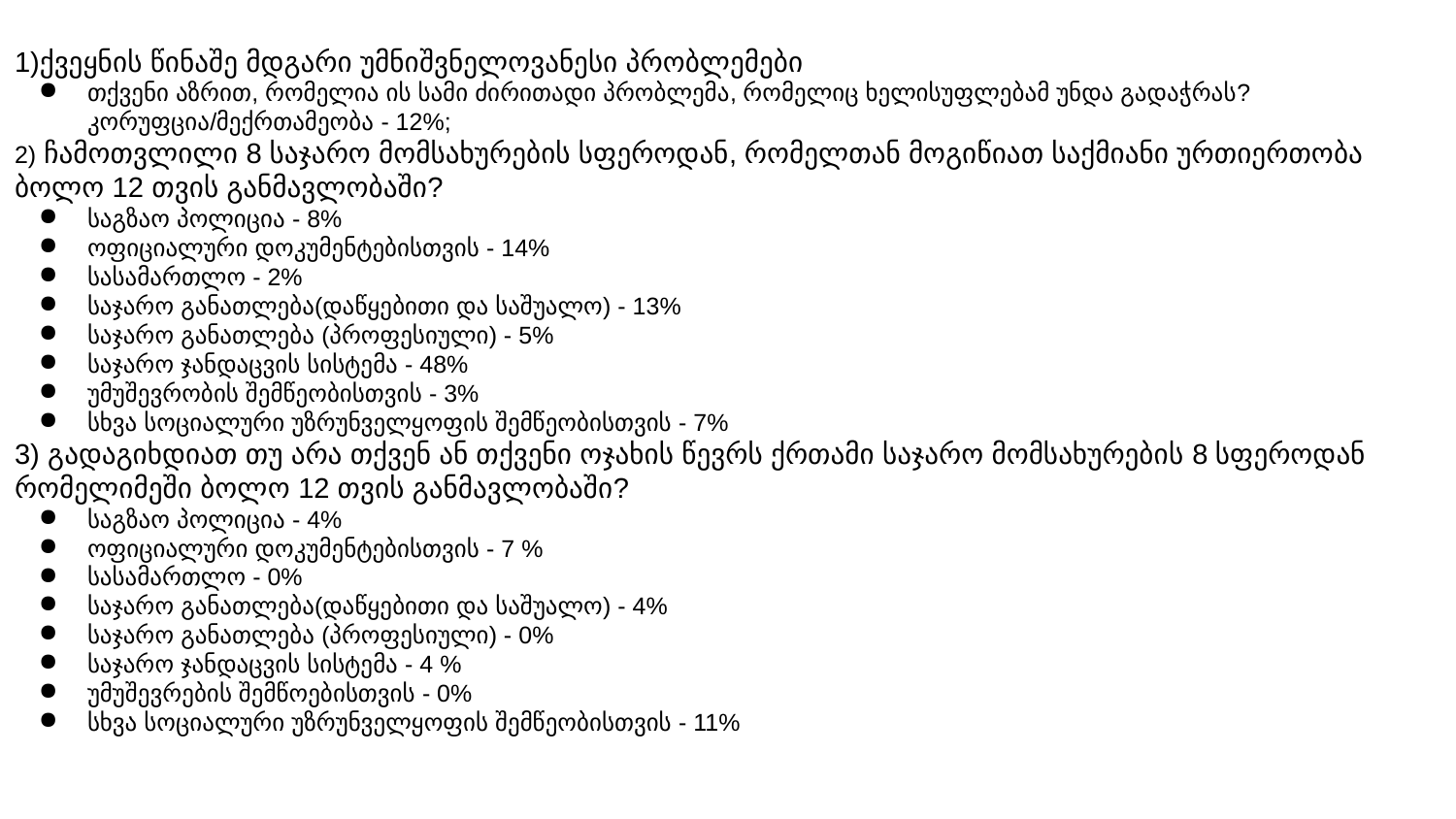

# 1)ქვეყნის წინაშე მდგარი უმნიშვნელოვანესი პრობლემები
თქვენი აზრით, რომელია ის სამი ძირითადი პრობლემა, რომელიც ხელისუფლებამ უნდა გადაჭრას? კორუფცია/მექრთამეობა - 12%;
2) ჩამოთვლილი 8 საჯარო მომსახურების სფეროდან, რომელთან მოგიწიათ საქმიანი ურთიერთობა ბოლო 12 თვის განმავლობაში?
საგზაო პოლიცია - 8%
ოფიციალური დოკუმენტებისთვის - 14%
სასამართლო - 2%
საჯარო განათლება(დაწყებითი და საშუალო) - 13%
საჯარო განათლება (პროფესიული) - 5%
საჯარო ჯანდაცვის სისტემა - 48%
უმუშევრობის შემწეობისთვის - 3%
სხვა სოციალური უზრუნველყოფის შემწეობისთვის - 7%
3) გადაგიხდიათ თუ არა თქვენ ან თქვენი ოჯახის წევრს ქრთამი საჯარო მომსახურების 8 სფეროდან რომელიმეში ბოლო 12 თვის განმავლობაში?
საგზაო პოლიცია - 4%
ოფიციალური დოკუმენტებისთვის - 7 %
სასამართლო - 0%
საჯარო განათლება(დაწყებითი და საშუალო) - 4%
საჯარო განათლება (პროფესიული) - 0%
საჯარო ჯანდაცვის სისტემა - 4 %
უმუშევრების შემწოებისთვის - 0%
სხვა სოციალური უზრუნველყოფის შემწეობისთვის - 11%